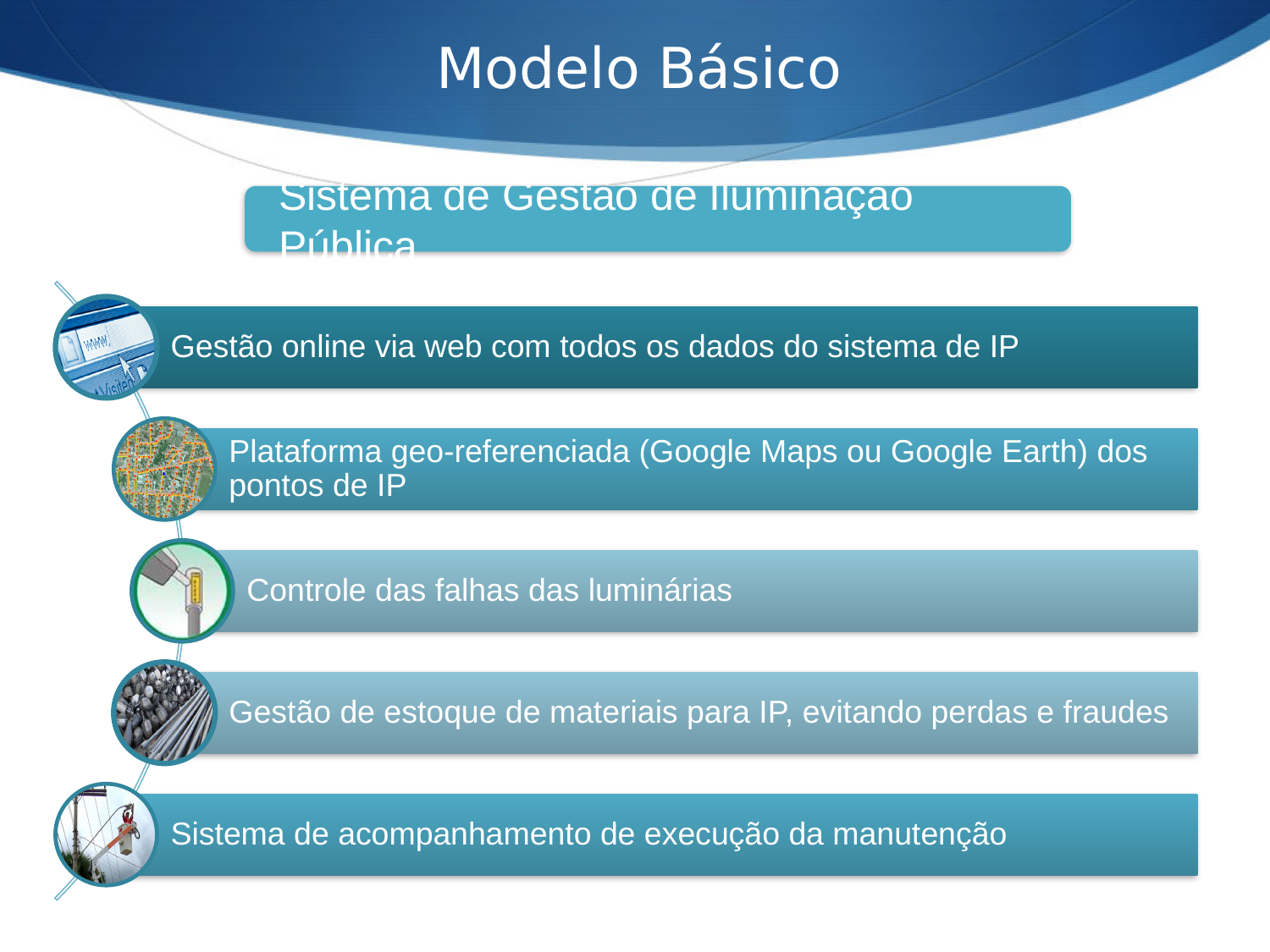

Modelo Básico

Sistema de Gestão de Iluminação Pública
Gestão online via web com todos os dados do sistema de IP
Plataforma geo-referenciada (Google Maps ou Google Earth) dos pontos de IP
Controle das falhas das luminárias
Gestão de estoque de materiais para IP, evitando perdas e fraudes
Sistema de acompanhamento de execução da manutenção